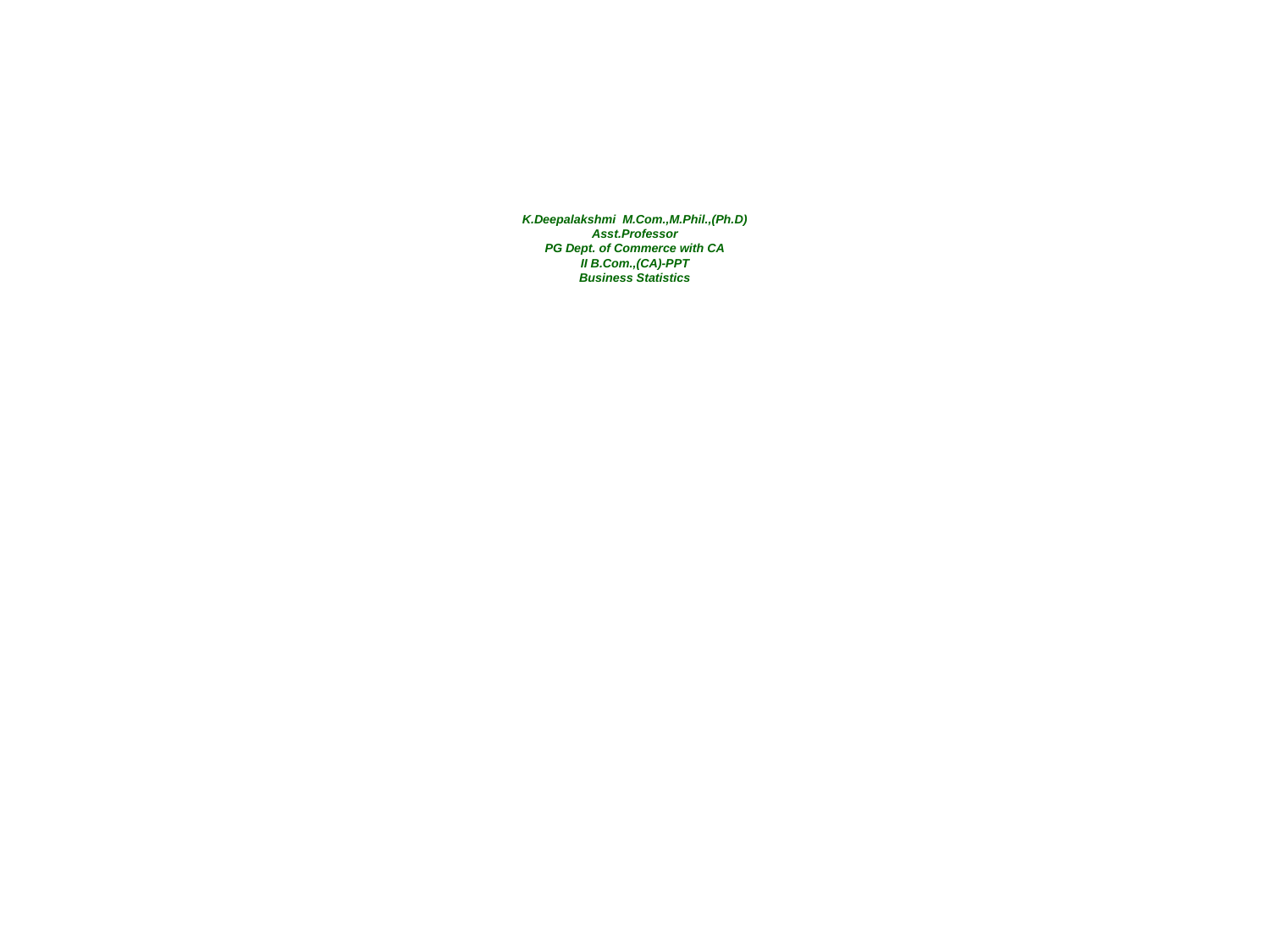

# K.Deepalakshmi  M.Com.,M.Phil.,(Ph.D) Asst.Professor PG Dept. of Commerce with CA II B.Com.,(CA)-PPT Business Statistics